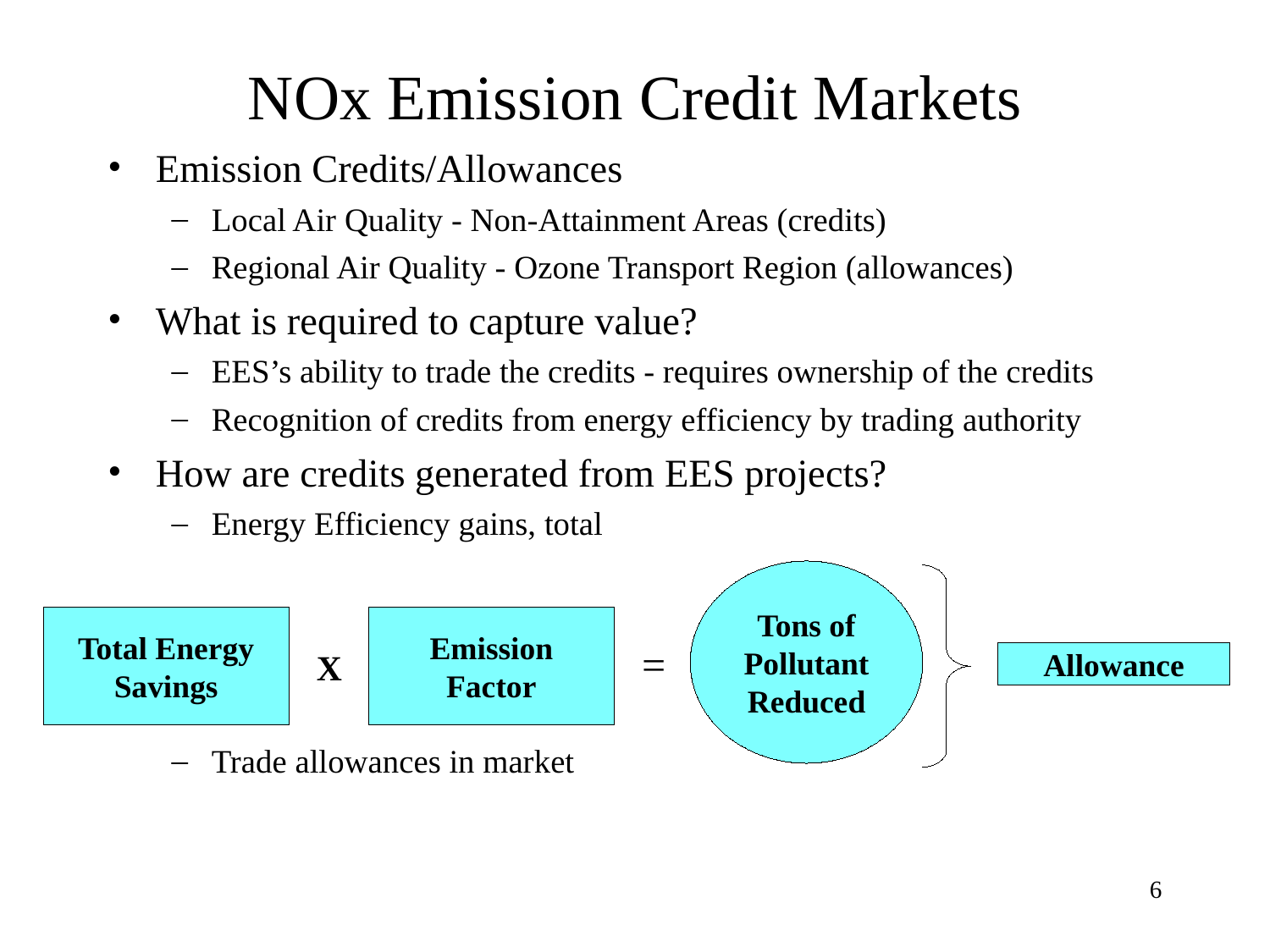

# NOx Emission Credit Markets
Emission Credits/Allowances
Local Air Quality - Non-Attainment Areas (credits)
Regional Air Quality - Ozone Transport Region (allowances)
What is required to capture value?
EES’s ability to trade the credits - requires ownership of the credits
Recognition of credits from energy efficiency by trading authority
How are credits generated from EES projects?
Energy Efficiency gains, total

Trade allowances in market
Tons of
Pollutant
Reduced

Total Energy
Savings
Emission
Factor
=
X
Allowance
6